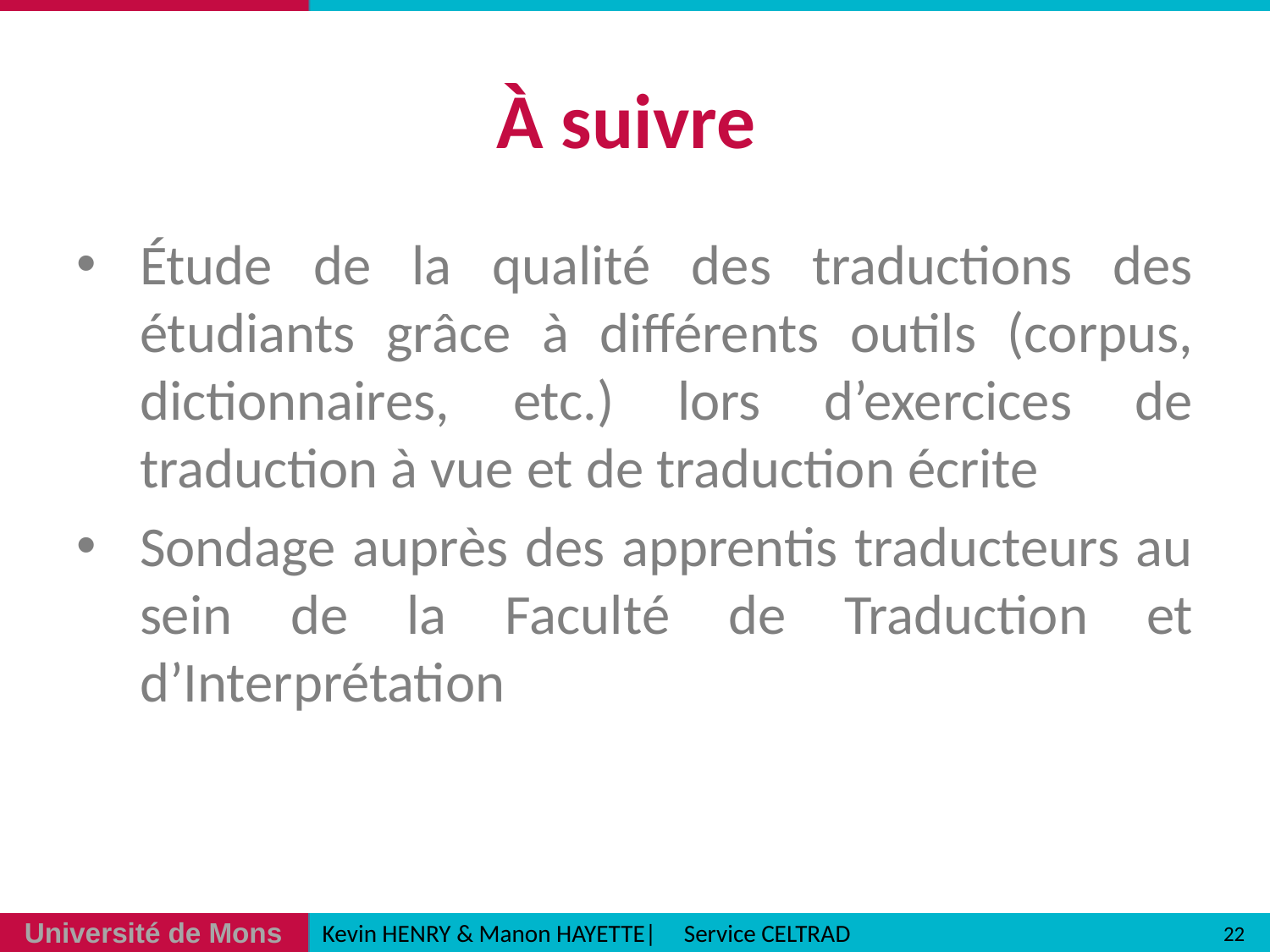

# À suivre
Étude de la qualité des traductions des étudiants grâce à différents outils (corpus, dictionnaires, etc.) lors d’exercices de traduction à vue et de traduction écrite
Sondage auprès des apprentis traducteurs au sein de la Faculté de Traduction et d’Interprétation
22
Kevin HENRY & Manon HAYETTE|     Service CELTRAD